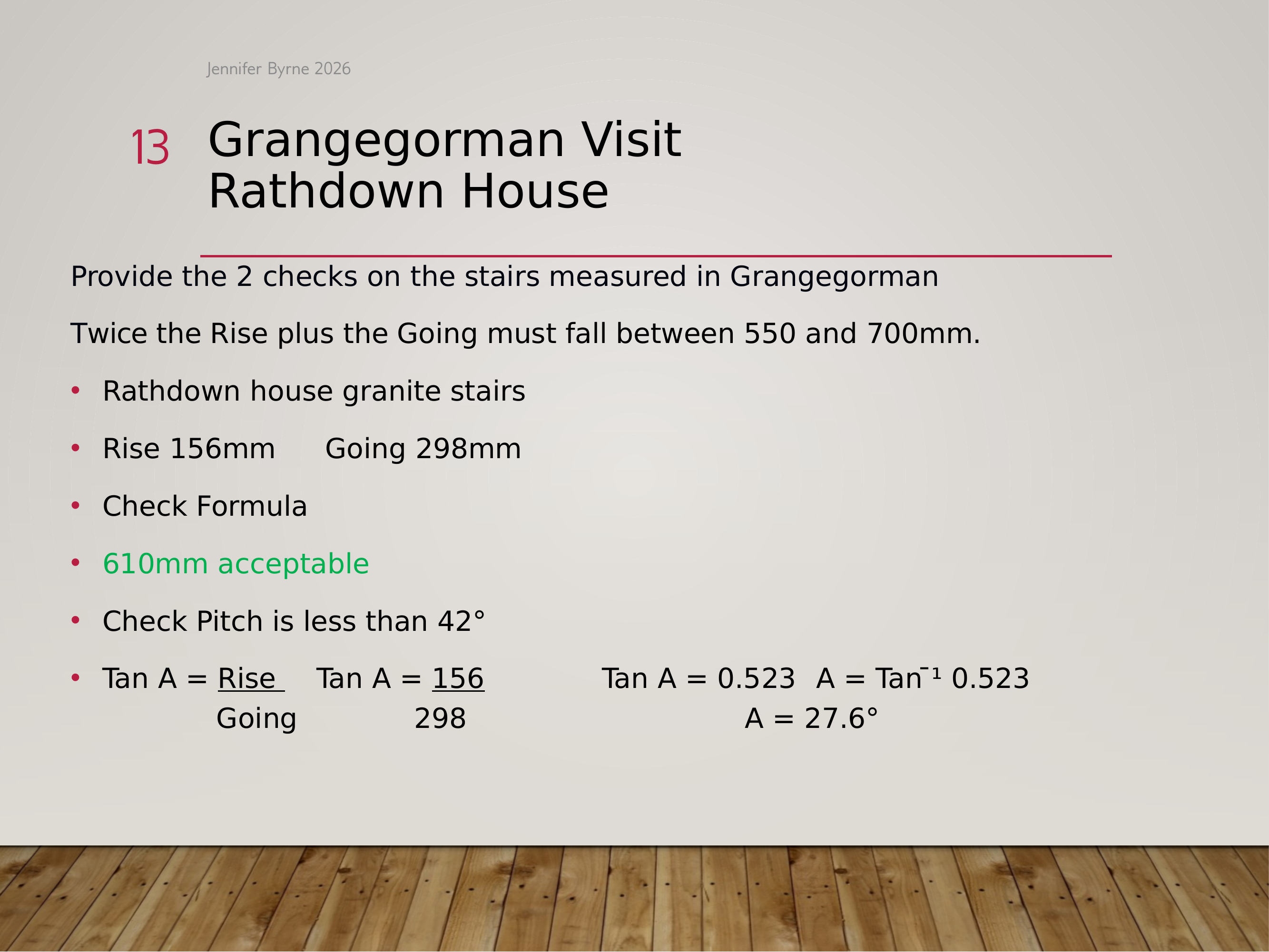

Jennifer Byrne 2026
13
# Grangegorman Visit Rathdown House

Provide the 2 checks on the stairs measured in Grangegorman
Twice the Rise plus the Going must fall between 550 and 700mm.
Rathdown house granite stairs
Rise 156mm	 Going 298mm
Check Formula
610mm acceptable
Check Pitch is less than 42°
Tan A = Rise 	Tan A = 156		Tan A = 0.523 	A = Tan ̄¹ 0.523
             Going		   298				A = 27.6°